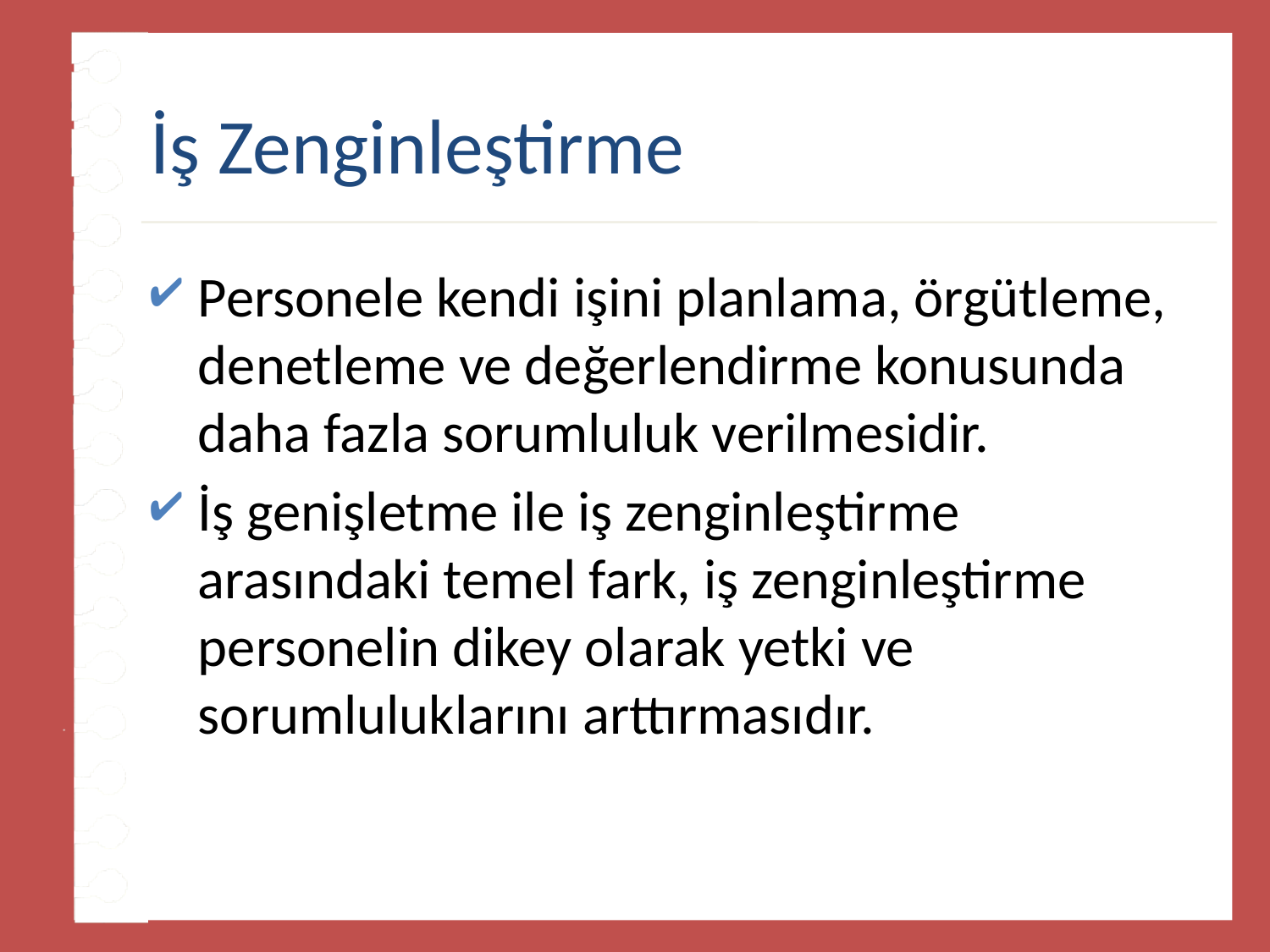

# İş Zenginleştirme
Personele kendi işini planlama, örgütleme, denetleme ve değerlendirme konusunda daha fazla sorumluluk verilmesidir.
İş genişletme ile iş zenginleştirme arasındaki temel fark, iş zenginleştirme personelin dikey olarak yetki ve sorumluluklarını arttırmasıdır.